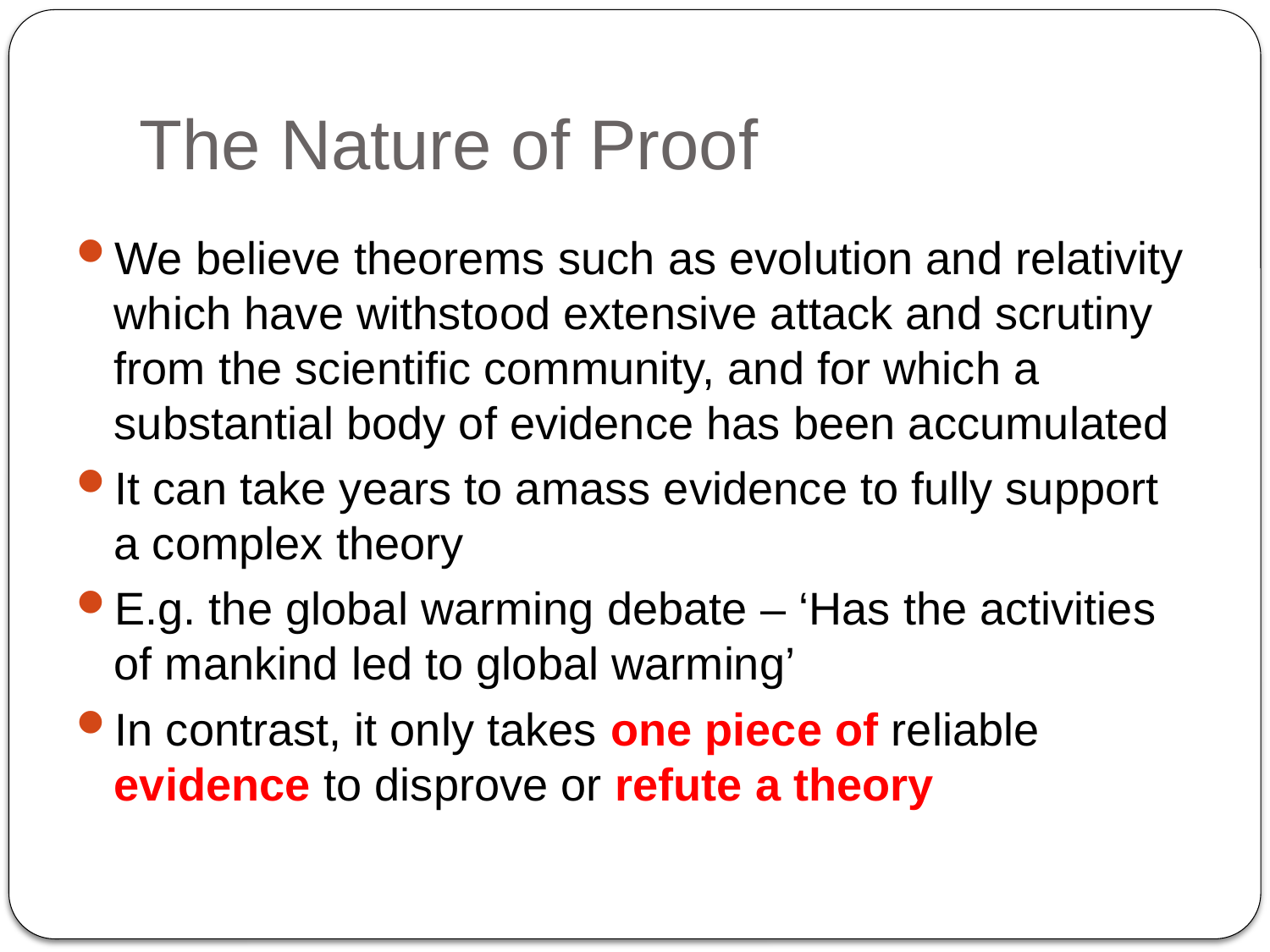

# The Nature of Proof
We believe theorems such as evolution and relativity which have withstood extensive attack and scrutiny from the scientific community, and for which a substantial body of evidence has been accumulated
It can take years to amass evidence to fully support a complex theory
E.g. the global warming debate – ‘Has the activities of mankind led to global warming’
In contrast, it only takes one piece of reliable evidence to disprove or refute a theory